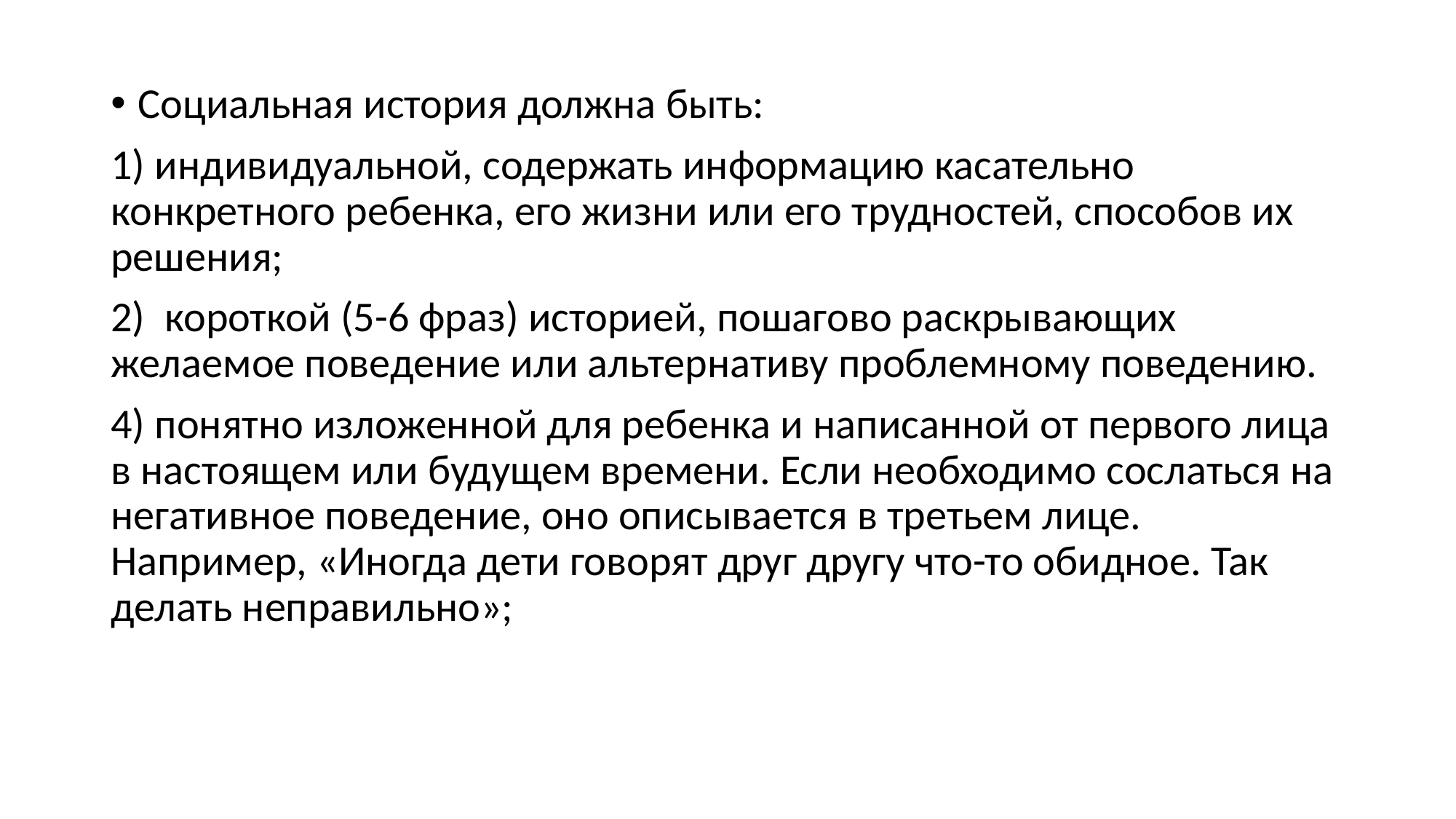

Социальная история должна быть:
1) индивидуальной, содержать информацию касательно конкретного ребенка, его жизни или его трудностей, способов их решения;
2)  короткой (5-6 фраз) историей, пошагово раскрывающих желаемое поведение или альтернативу проблемному поведению.
4) понятно изложенной для ребенка и написанной от первого лица в настоящем или будущем времени. Если необходимо сослаться на негативное поведение, оно описывается в третьем лице. Например, «Иногда дети говорят друг другу что-то обидное. Так делать неправильно»;